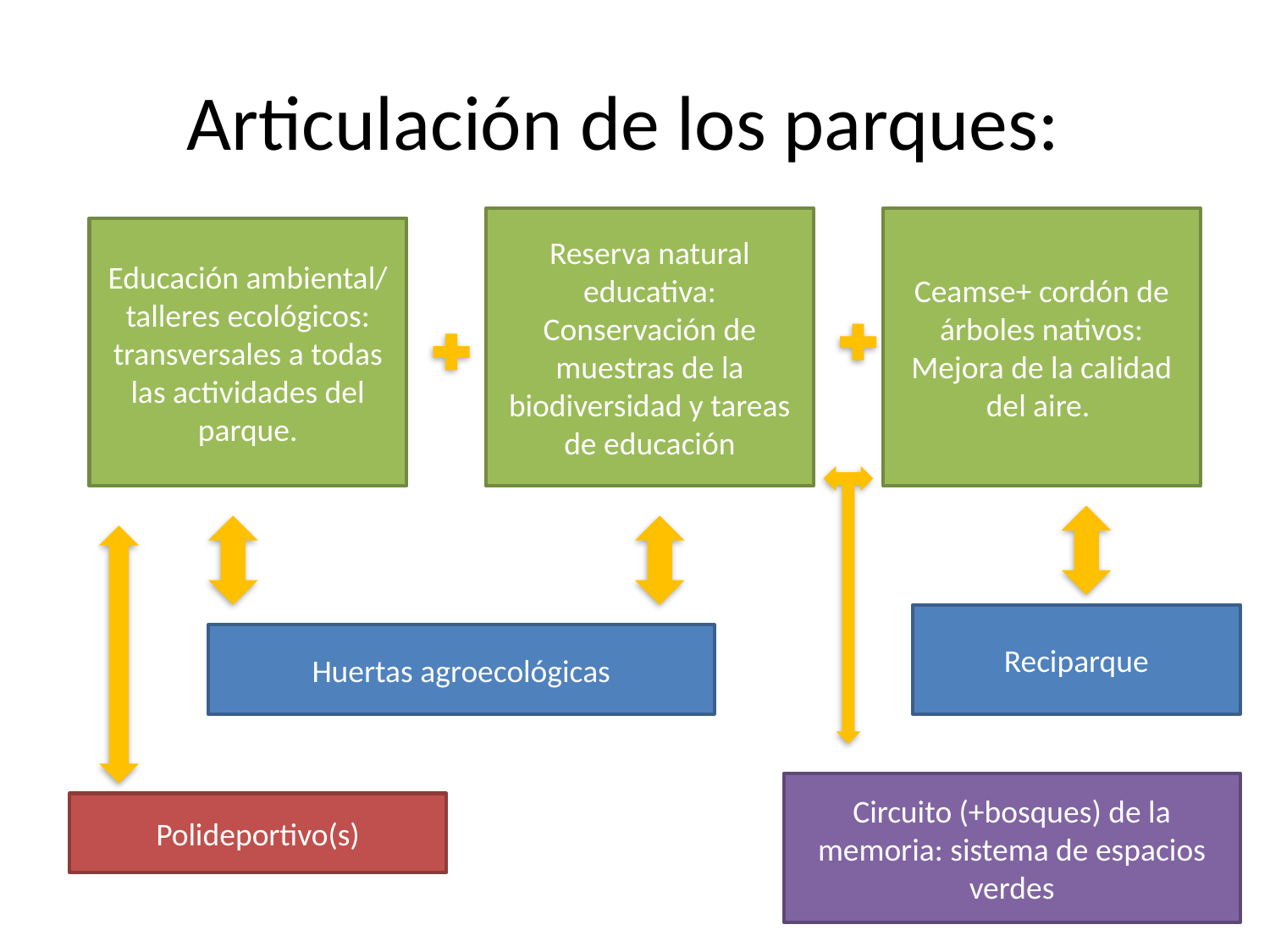

# Articulación de los parques:
Reserva natural educativa: Conservación de muestras de la biodiversidad y tareas de educación
Ceamse+ cordón de árboles nativos: Mejora de la calidad del aire.
Educación ambiental/ talleres ecológicos: transversales a todas las actividades del parque.

Reciparque
Huertas agroecológicas
Circuito (+bosques) de la memoria: sistema de espacios verdes
Polideportivo(s)